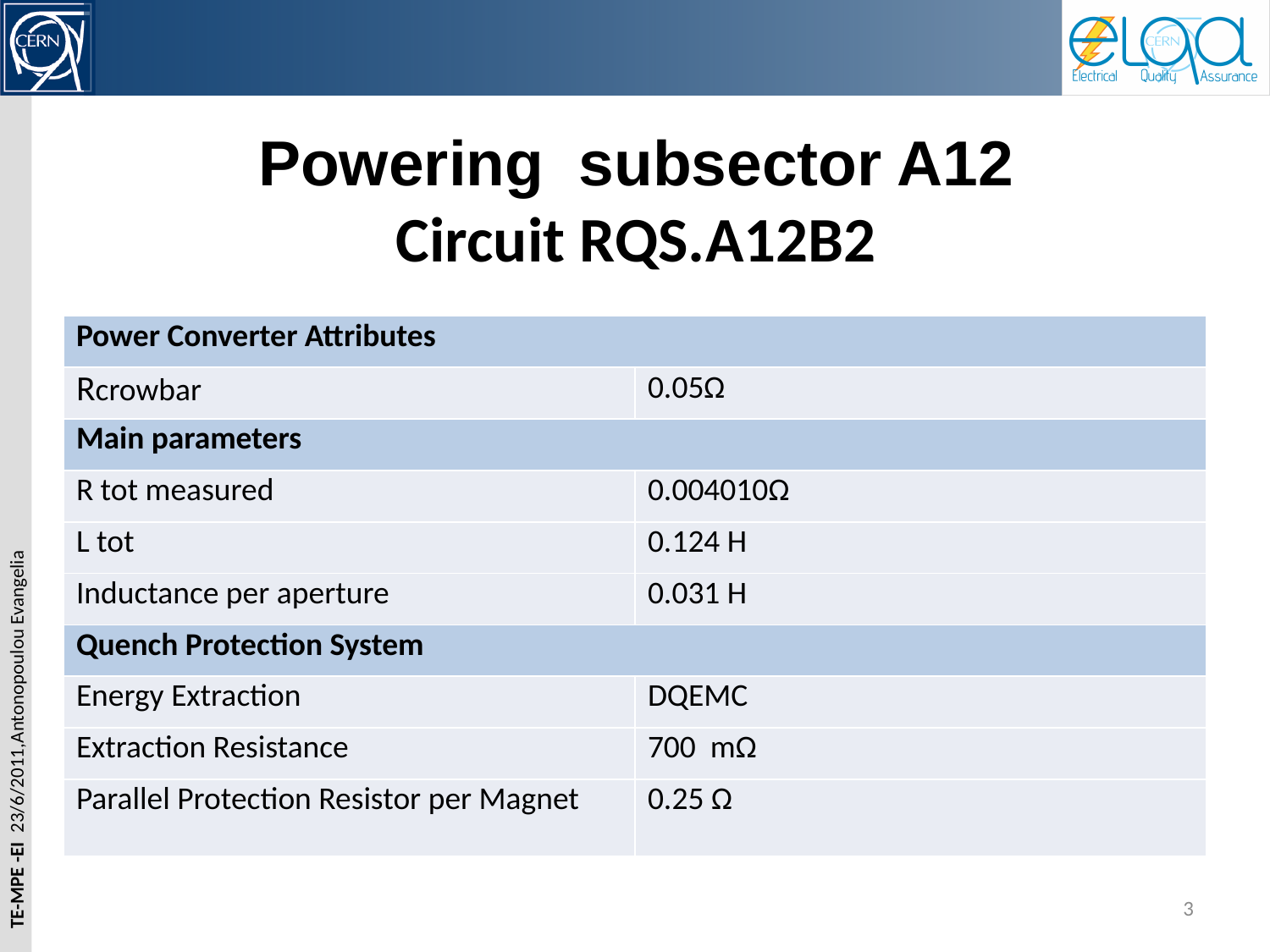

# Powering  subsector A12 Circuit RQS.A12B2
| Power Converter Attributes |  |
| --- | --- |
| Rcrowbar | 0.05Ω |
| Main parameters |  |
| R tot measured | 0.004010Ω |
| L tot | 0.124 H |
| Inductance per aperture | 0.031 H |
| Quench Protection System |  |
| Energy Extraction | DQEMC |
| Extraction Resistance | 700 mΩ |
| Parallel Protection Resistor per Magnet | 0.25 Ω |
3